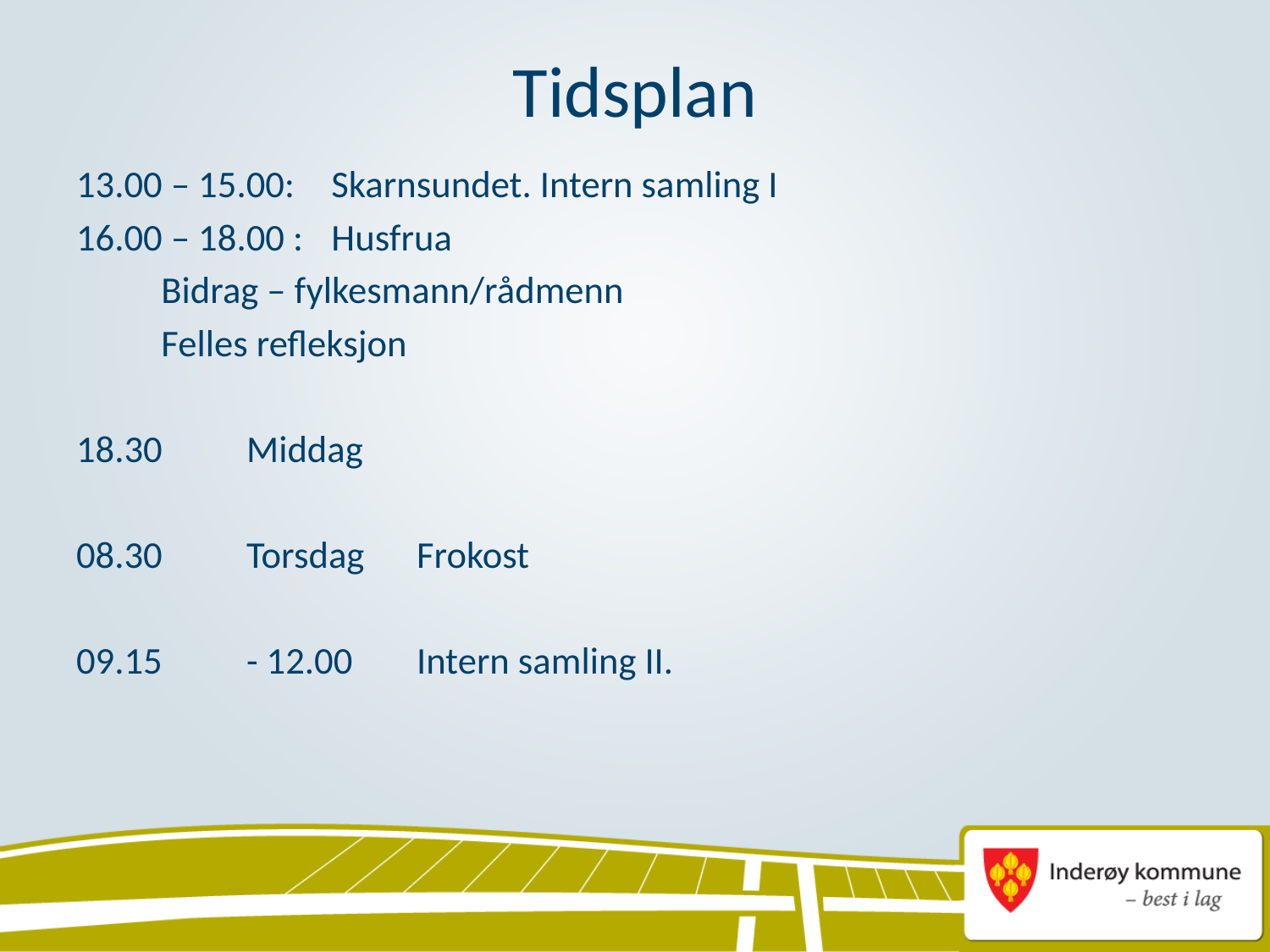

# Tidsplan
13.00 – 15.00:		Skarnsundet. Intern samling I
16.00 – 18.00 :		Husfrua
						Bidrag – fylkesmann/rådmenn
						Felles refleksjon

18.30					Middag

08.30	Torsdag		Frokost

09.15	- 12.00		Intern samling II.